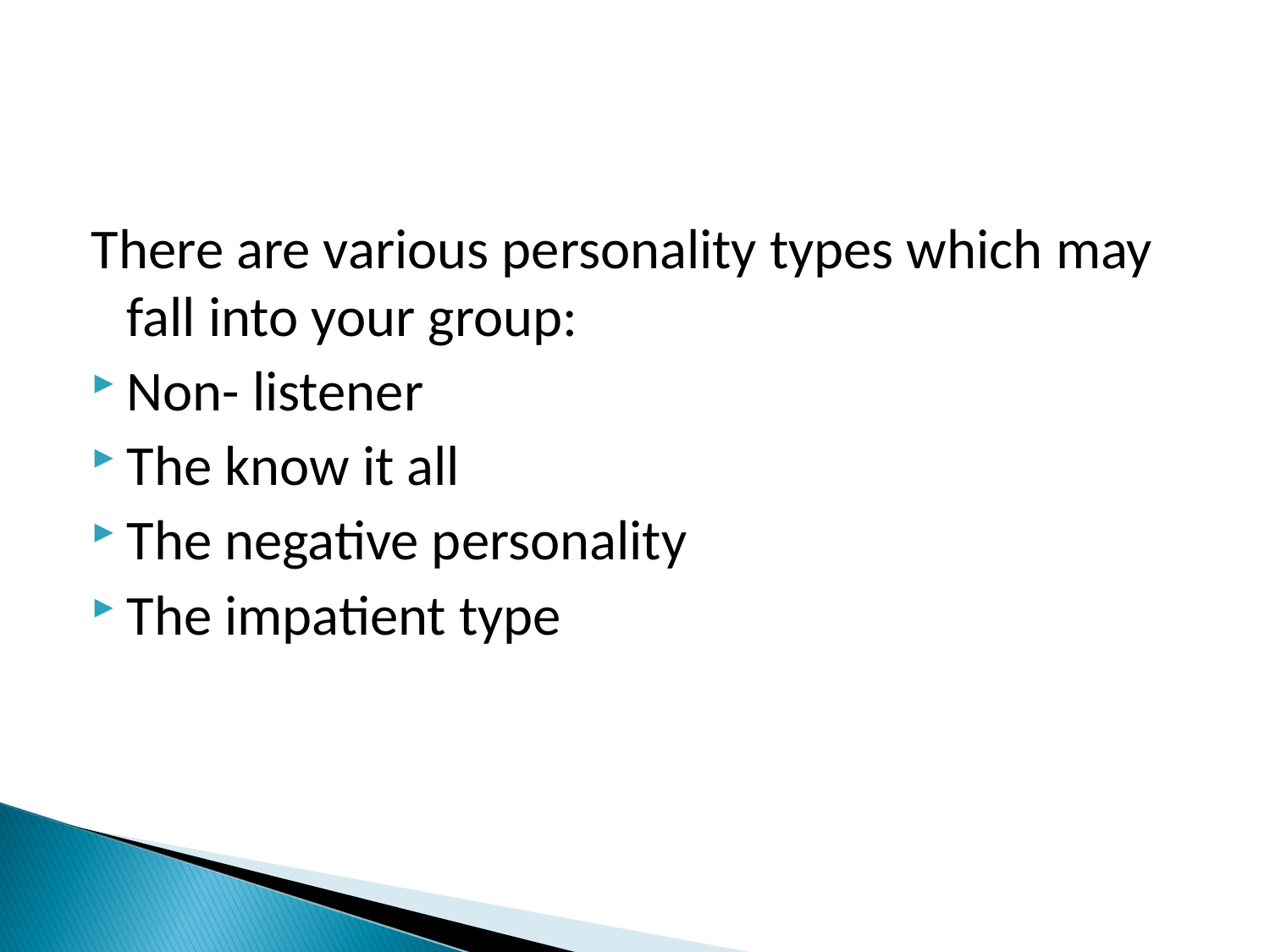

There are various personality types which may fall into your group:
Non- listener
The know it all
The negative personality
The impatient type